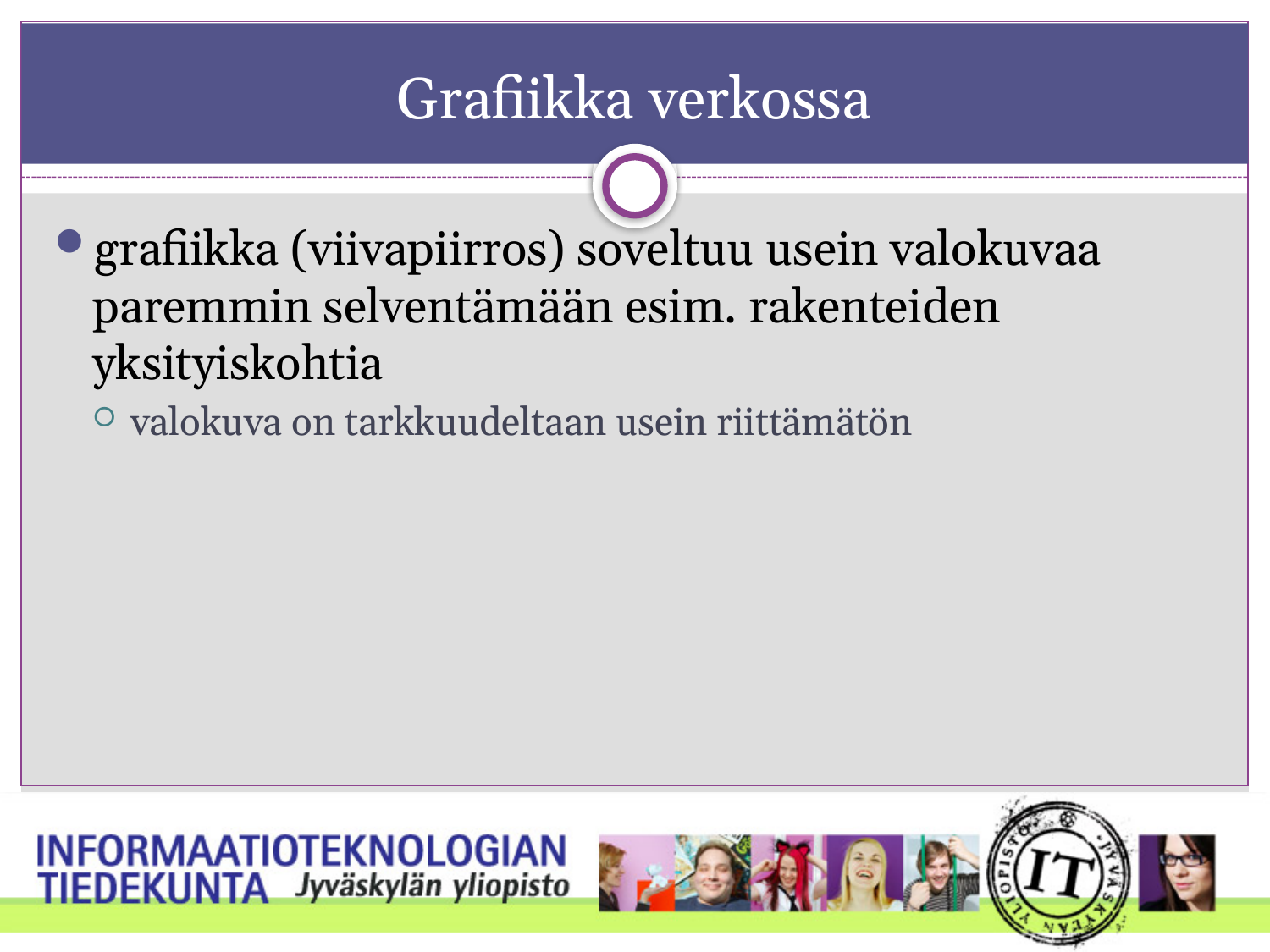

# Grafiikka verkossa
grafiikka (viivapiirros) soveltuu usein valokuvaa paremmin selventämään esim. rakenteiden yksityiskohtia
valokuva on tarkkuudeltaan usein riittämätön